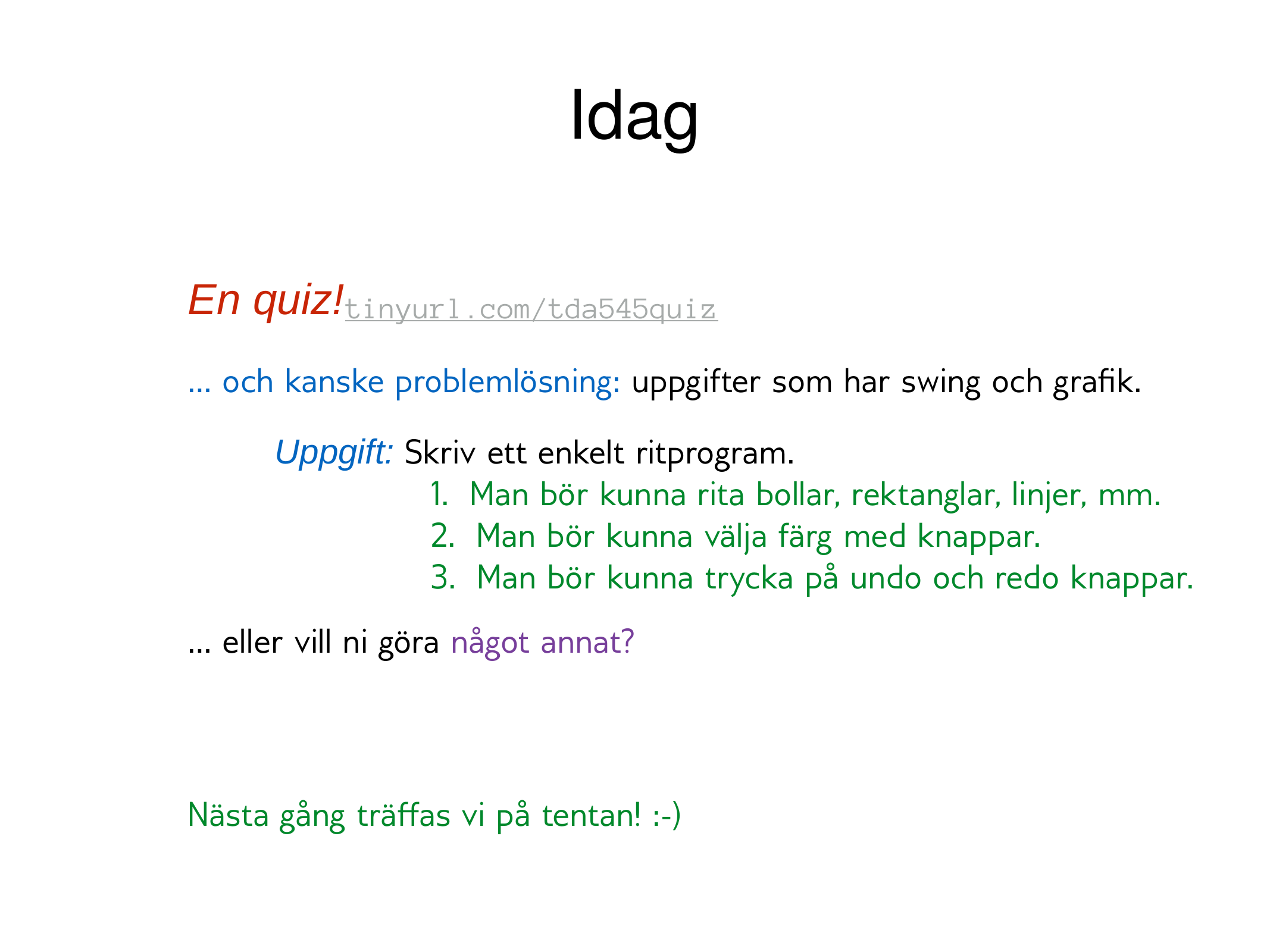

Idag
En quiz!
tinyurl.com/tda545quiz
… och kanske problemlösning: uppgifter som har swing och grafik.
Uppgift: Skriv ett enkelt ritprogram.
               1.  Man bör kunna rita bollar, rektanglar, linjer, mm.
               2.  Man bör kunna välja färg med knappar.
               3.  Man bör kunna trycka på undo och redo knappar.
… eller vill ni göra något annat?
Nästa gång träffas vi på tentan! :-)